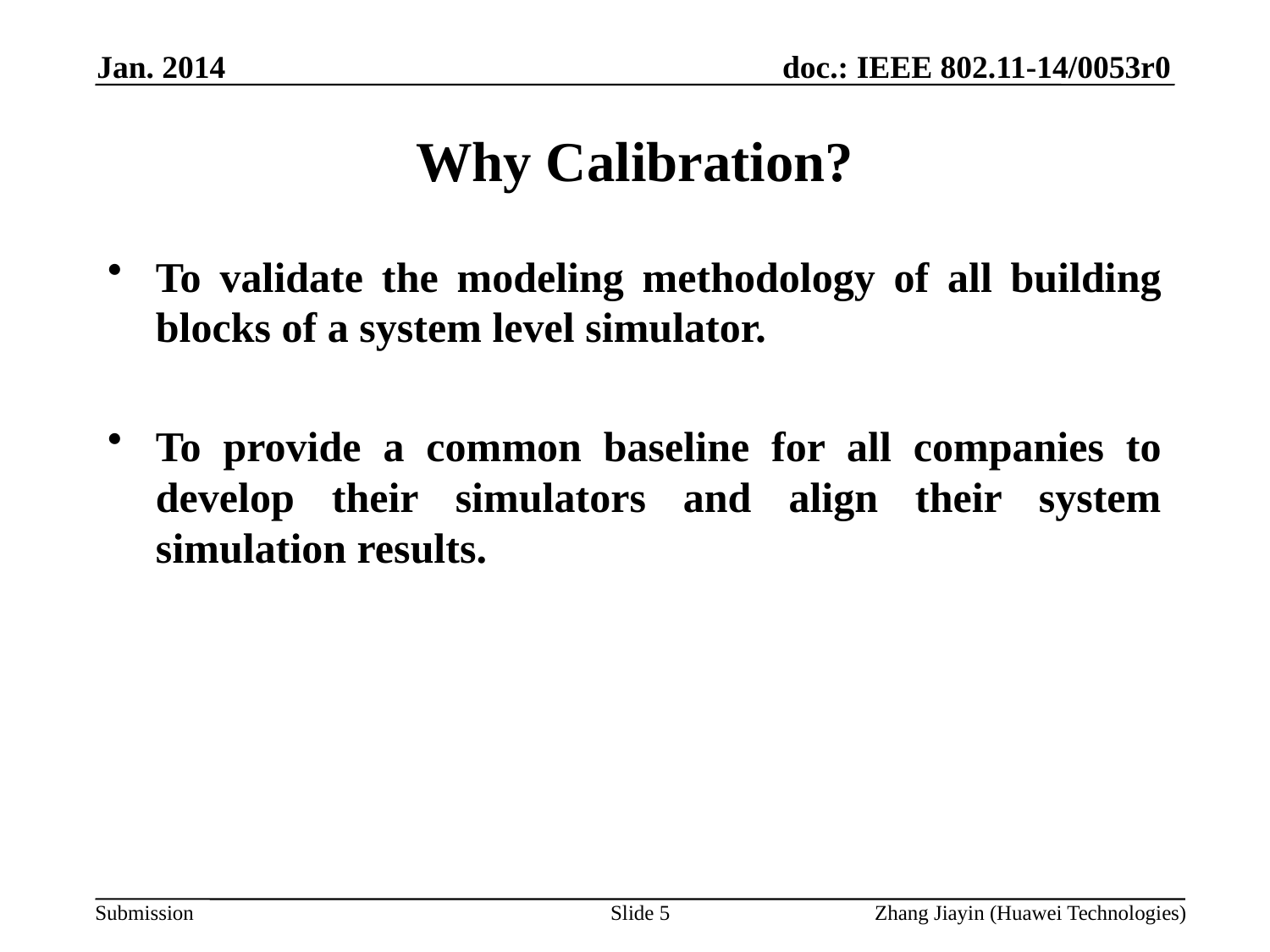

Jan. 2014
# Why Calibration?
To validate the modeling methodology of all building blocks of a system level simulator.

To provide a common baseline for all companies to develop their simulators and align their system simulation results.

Slide 5
Zhang Jiayin (Huawei Technologies)